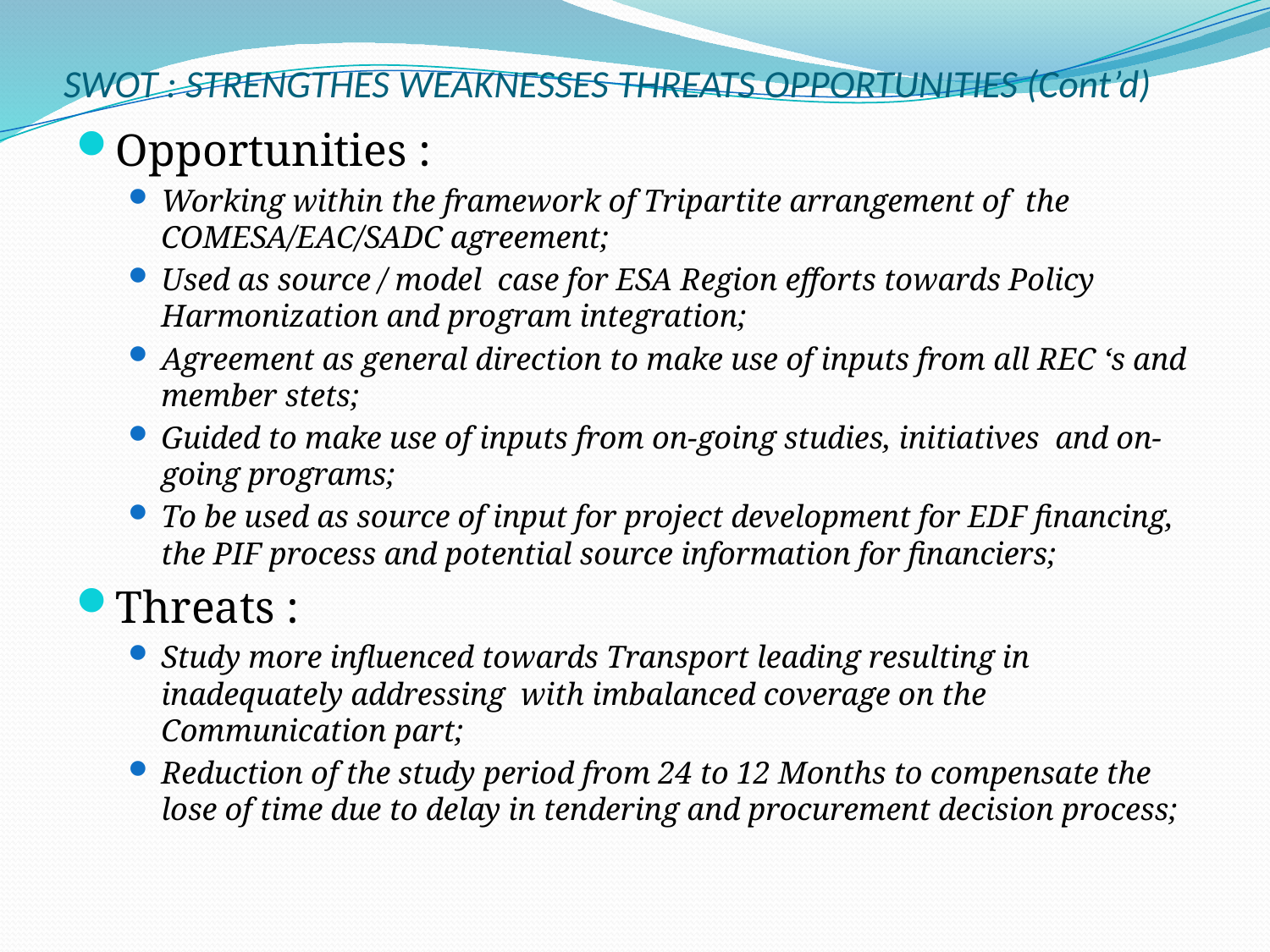

# SWOT : STRENGTHES WEAKNESSES THREATS OPPORTUNITIES (Cont’d)
Opportunities :
Working within the framework of Tripartite arrangement of  the COMESA/EAC/SADC agreement;
Used as source / model  case for ESA Region efforts towards Policy Harmonization and program integration;
Agreement as general direction to make use of inputs from all REC ‘s and member stets;
Guided to make use of inputs from on-going studies, initiatives  and on-going programs;
To be used as source of input for project development for EDF financing, the PIF process and potential source information for financiers;
Threats :
Study more influenced towards Transport leading resulting in inadequately addressing  with imbalanced coverage on the Communication part;
Reduction of the study period from 24 to 12 Months to compensate the lose of time due to delay in tendering and procurement decision process;